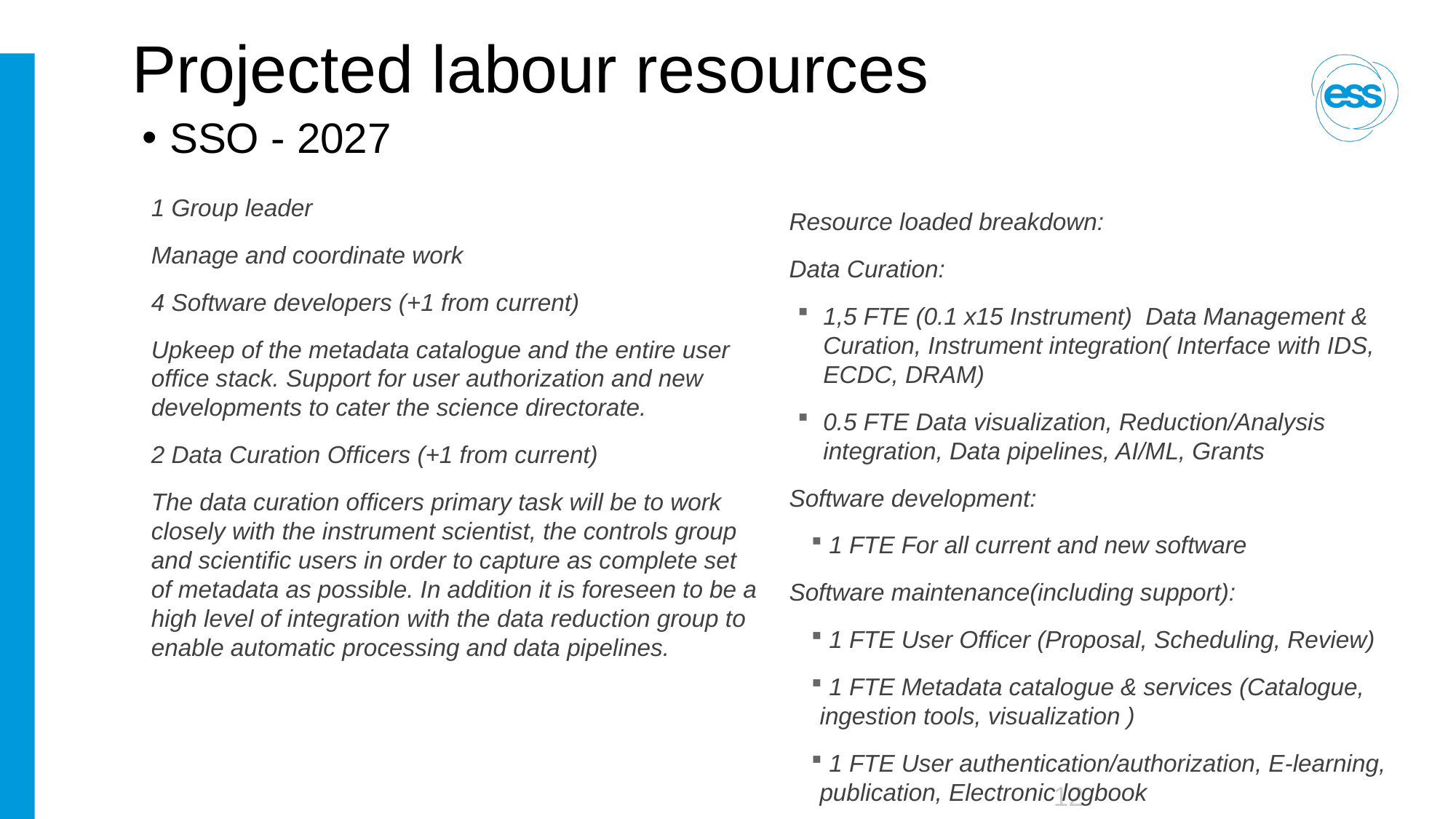

# Projected labour resources
SSO - 2027
1 Group leader
Manage and coordinate work
4 Software developers (+1 from current)
Upkeep of the metadata catalogue and the entire user office stack. Support for user authorization and new developments to cater the science directorate.
2 Data Curation Officers (+1 from current)
The data curation officers primary task will be to work closely with the instrument scientist, the controls group and scientific users in order to capture as complete set of metadata as possible. In addition it is foreseen to be a high level of integration with the data reduction group to enable automatic processing and data pipelines.
Resource loaded breakdown:
Data Curation:
1,5 FTE (0.1 x15 Instrument)  Data Management & Curation, Instrument integration( Interface with IDS, ECDC, DRAM)
0.5 FTE Data visualization, Reduction/Analysis integration, Data pipelines, AI/ML, Grants
Software development:
 1 FTE For all current and new software
Software maintenance(including support):
 1 FTE User Officer (Proposal, Scheduling, Review)
 1 FTE Metadata catalogue & services (Catalogue, ingestion tools, visualization )
 1 FTE User authentication/authorization, E-learning, publication, Electronic logbook
12